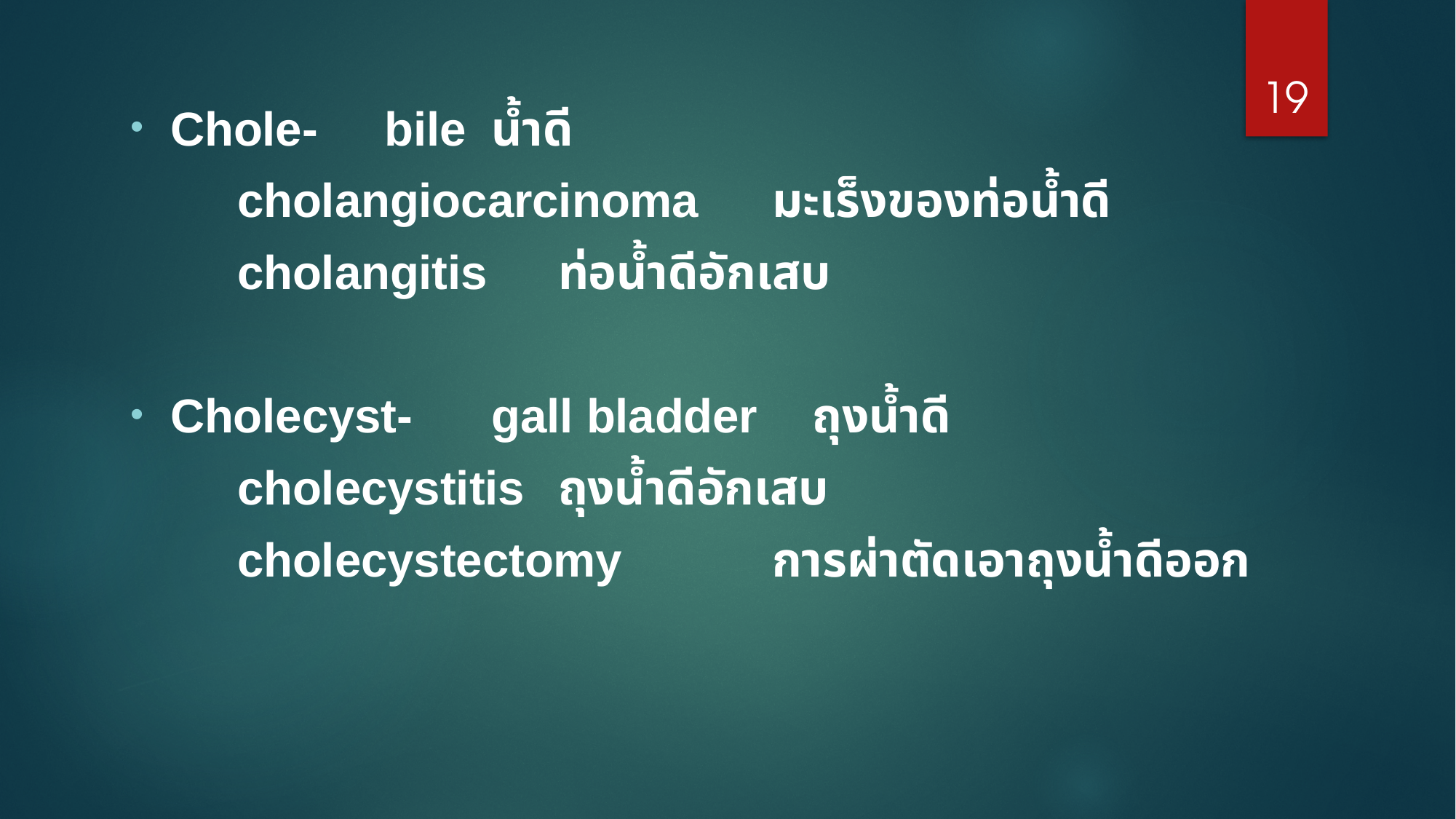

19
Chole-		bile					น้ำดี
			cholangiocarcinoma 		มะเร็งของท่อน้ำดี
			cholangitis 				ท่อน้ำดีอักเสบ

Cholecyst- 	gall bladder			ถุงน้ำดี
			cholecystitis				ถุงน้ำดีอักเสบ
			cholecystectomy			การผ่าตัดเอาถุงน้ำดีออก